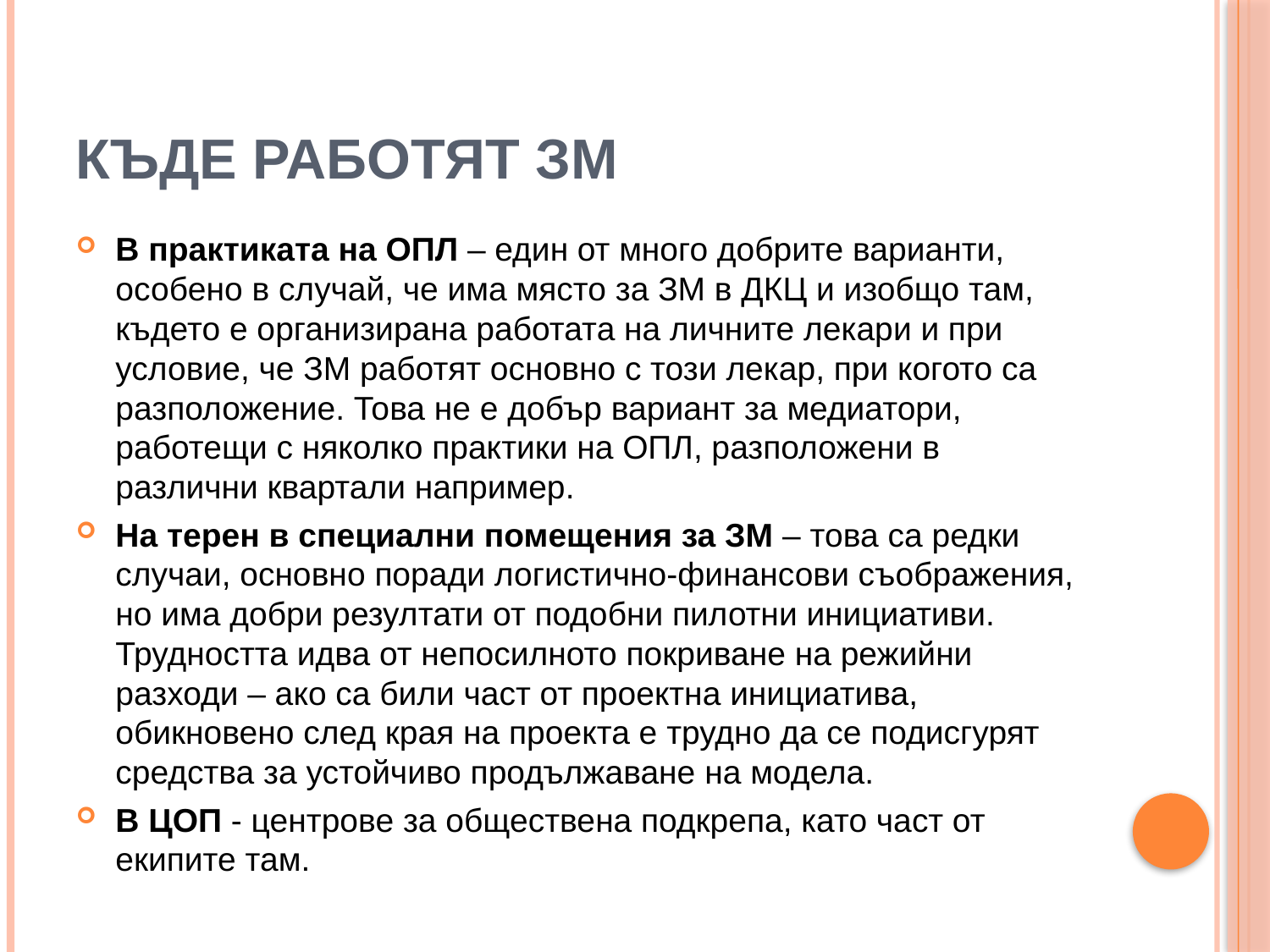

# Къде работят ЗМ
В практиката на ОПЛ – един от много добрите варианти, особено в случай, че има място за ЗМ в ДКЦ и изобщо там, където е организирана работата на личните лекари и при условие, че ЗМ работят основно с този лекар, при когото са разположение. Това не е добър вариант за медиатори, работещи с няколко практики на ОПЛ, разположени в различни квартали например.
На терен в специални помещения за ЗМ – това са редки случаи, основно поради логистично-финансови съображения, но има добри резултати от подобни пилотни инициативи. Трудността идва от непосилното покриване на режийни разходи – ако са били част от проектна инициатива, обикновено след края на проекта е трудно да се подисгурят средства за устойчиво продължаване на модела.
В ЦОП - центрове за обществена подкрепа, като част от екипите там.